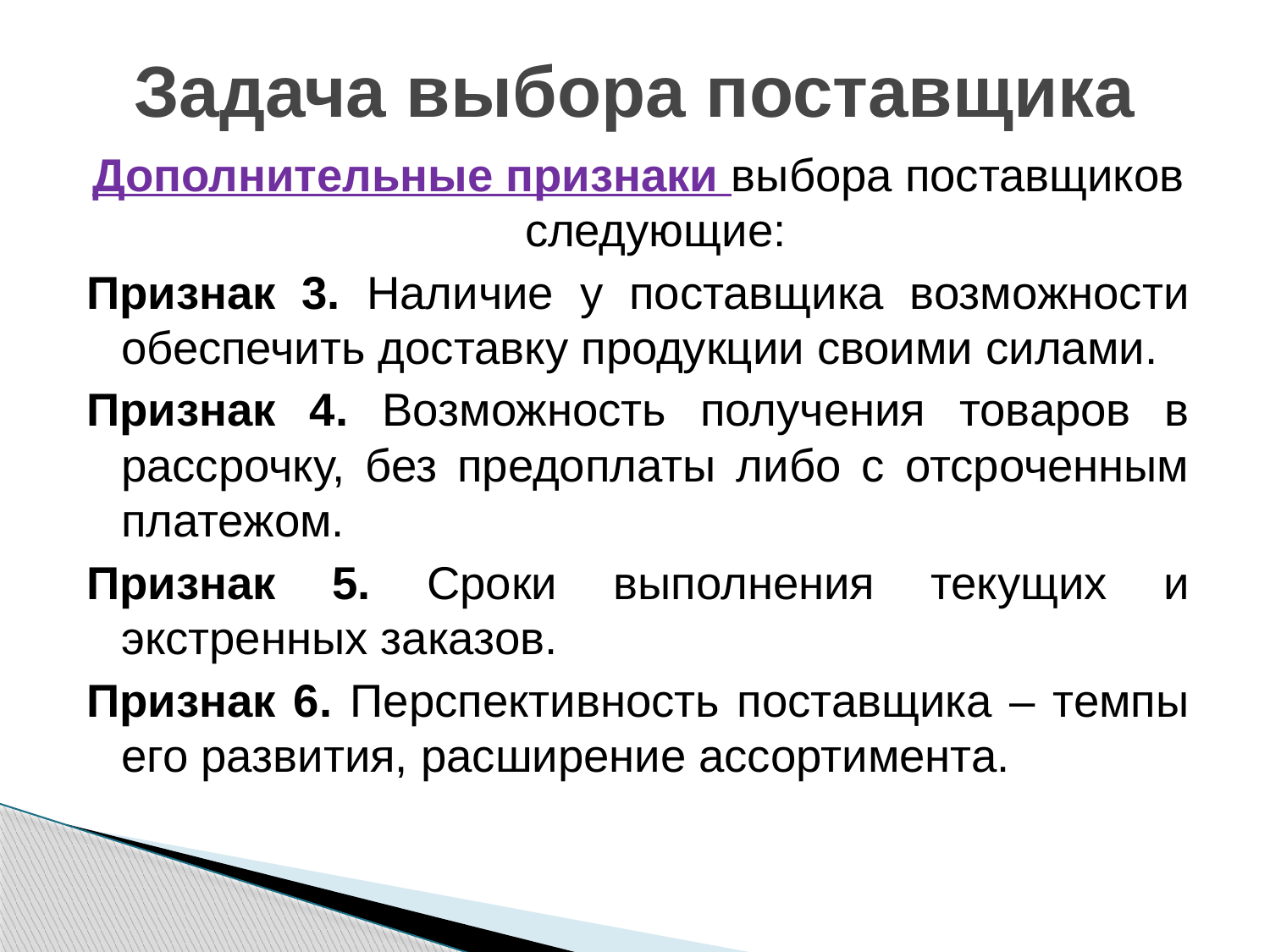

# Задача выбора поставщика
Дополнительные признаки выбора поставщиков следующие:
Признак 3. Наличие у поставщика возможности обеспечить доставку продукции своими силами.
Признак 4. Возможность получения товаров в рассрочку, без предоплаты либо с отсроченным платежом.
Признак 5. Сроки выполнения текущих и экстренных заказов.
Признак 6. Перспективность поставщика – темпы его развития, расширение ассортимента.